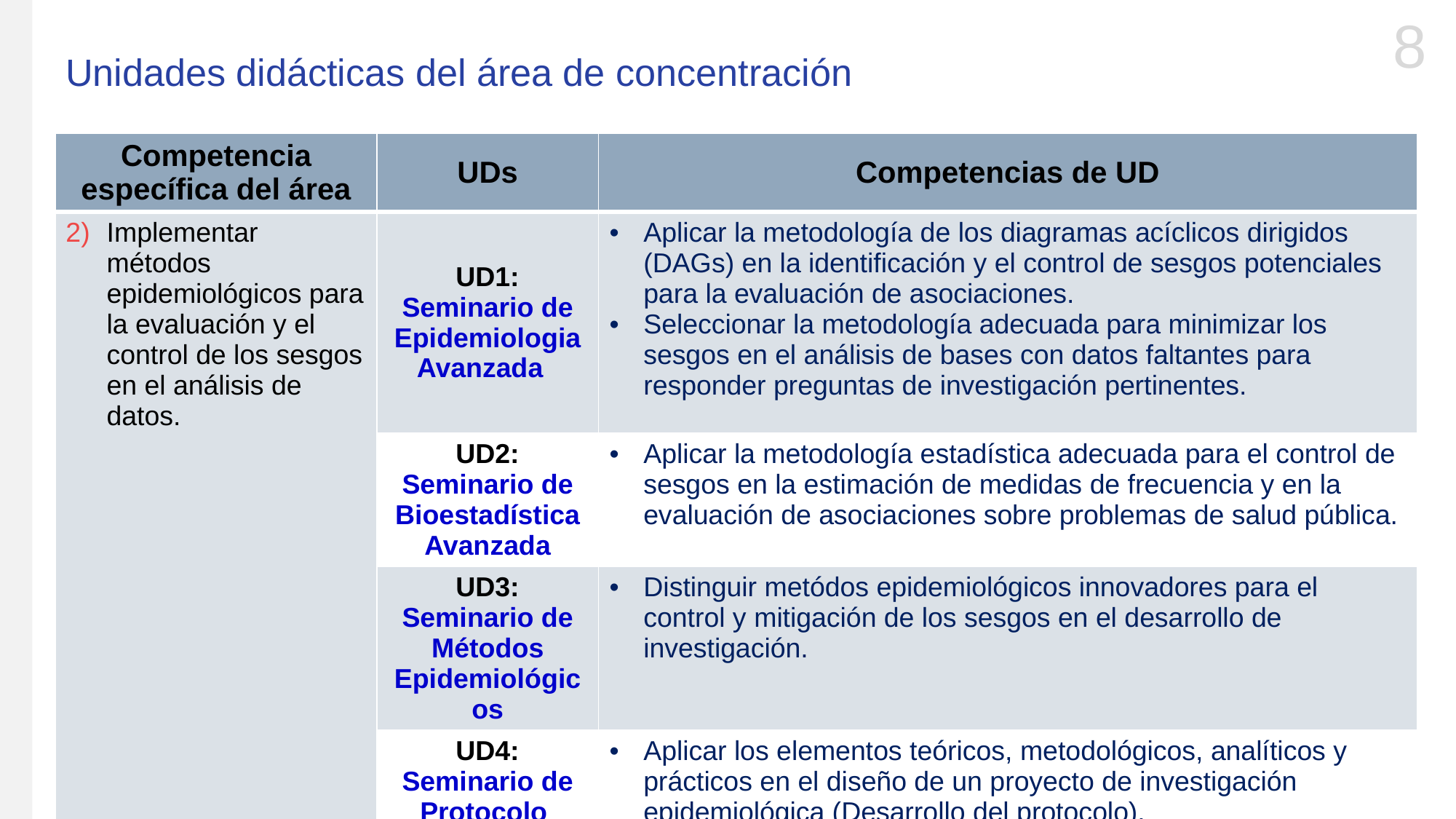

# Unidades didácticas del área de concentración
| Competencia específica del área | UDs | Competencias de UD |
| --- | --- | --- |
| Implementar métodos epidemiológicos para la evaluación y el control de los sesgos en el análisis de datos. | UD1: Seminario de Epidemiologia Avanzada | Aplicar la metodología de los diagramas acíclicos dirigidos (DAGs) en la identificación y el control de sesgos potenciales para la evaluación de asociaciones. Seleccionar la metodología adecuada para minimizar los sesgos en el análisis de bases con datos faltantes para responder preguntas de investigación pertinentes. |
|  | UD2: Seminario de Bioestadística Avanzada | Aplicar la metodología estadística adecuada para el control de sesgos en la estimación de medidas de frecuencia y en la evaluación de asociaciones sobre problemas de salud pública. |
|  | UD3: Seminario de Métodos Epidemiológicos | Distinguir metódos epidemiológicos innovadores para el control y mitigación de los sesgos en el desarrollo de investigación. |
|  | UD4: Seminario de Protocolo | Aplicar los elementos teóricos, metodológicos, analíticos y prácticos en el diseño de un proyecto de investigación epidemiológica (Desarrollo del protocolo). |